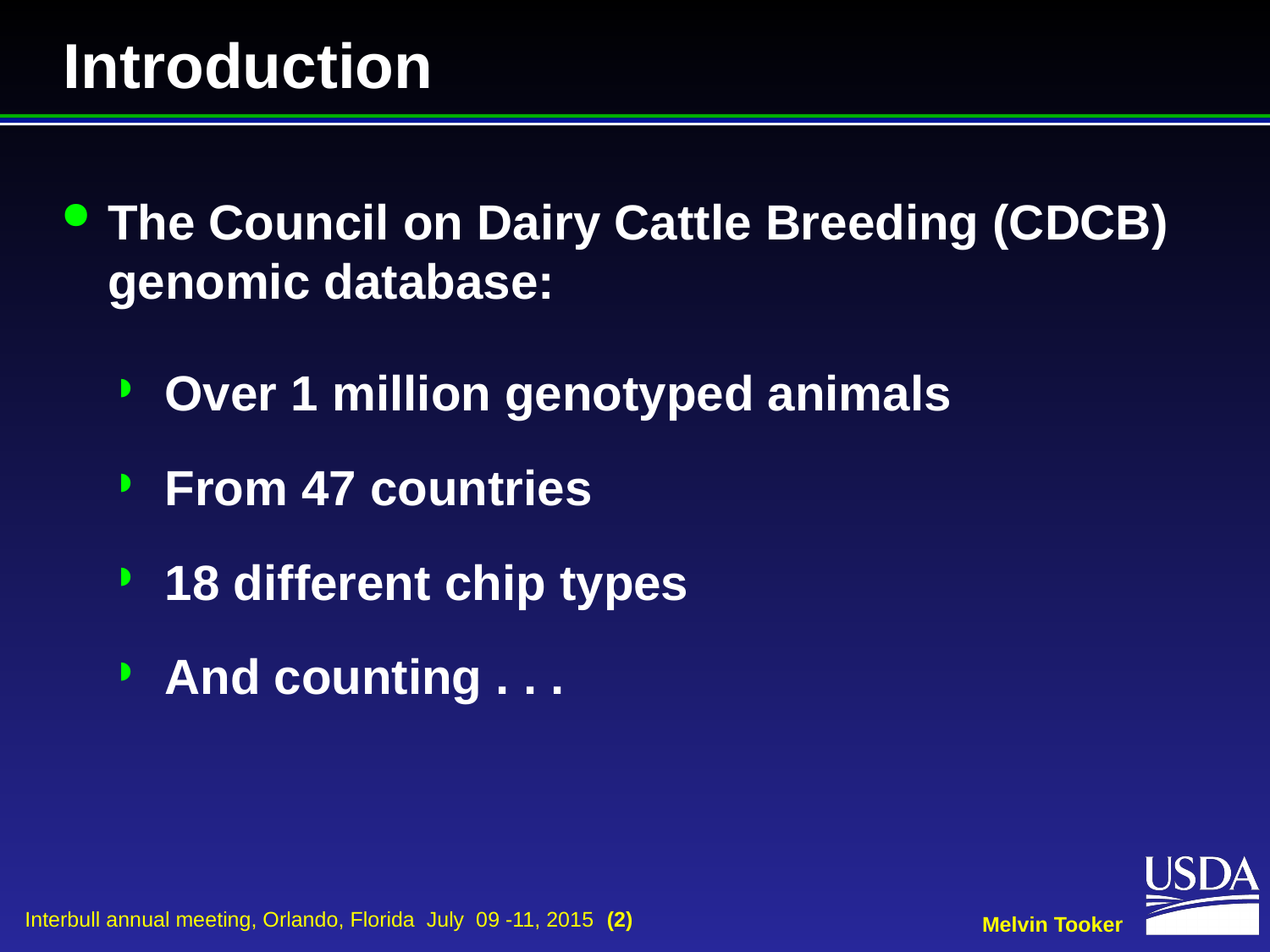

# Introduction
The Council on Dairy Cattle Breeding (CDCB) genomic database:
Over 1 million genotyped animals
From 47 countries
18 different chip types
And counting . . .